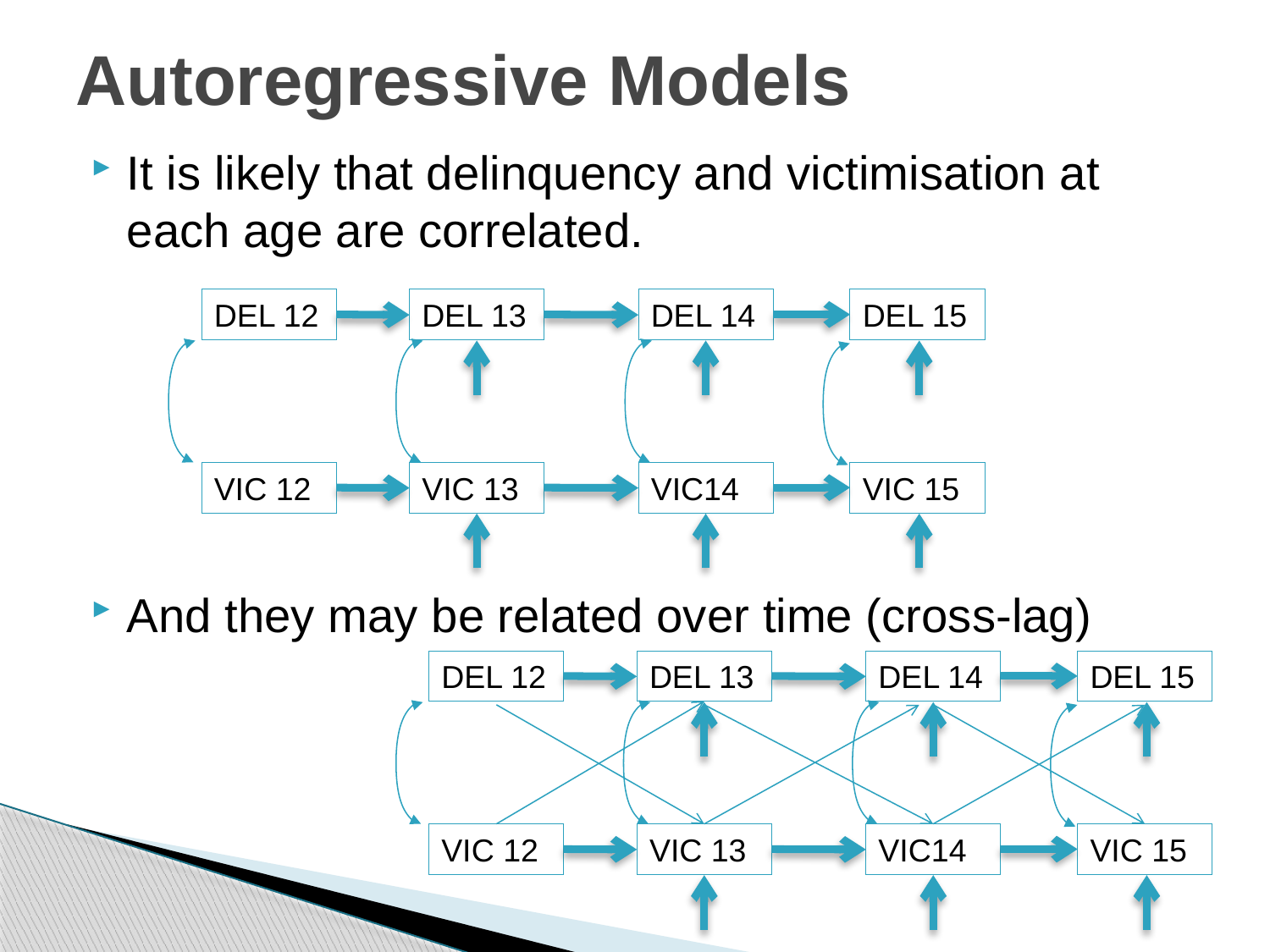

# Autoregressive Models
It is likely that delinquency and victimisation at each age are correlated.

And they may be related over time (cross-lag)

DEL 12
DEL 13
DEL 14
DEL 15

VIC 12
VIC 13
VIC14
VIC 15
DEL 12
DEL 13
DEL 14
DEL 15

VIC 12
VIC 13
VIC14
VIC 15